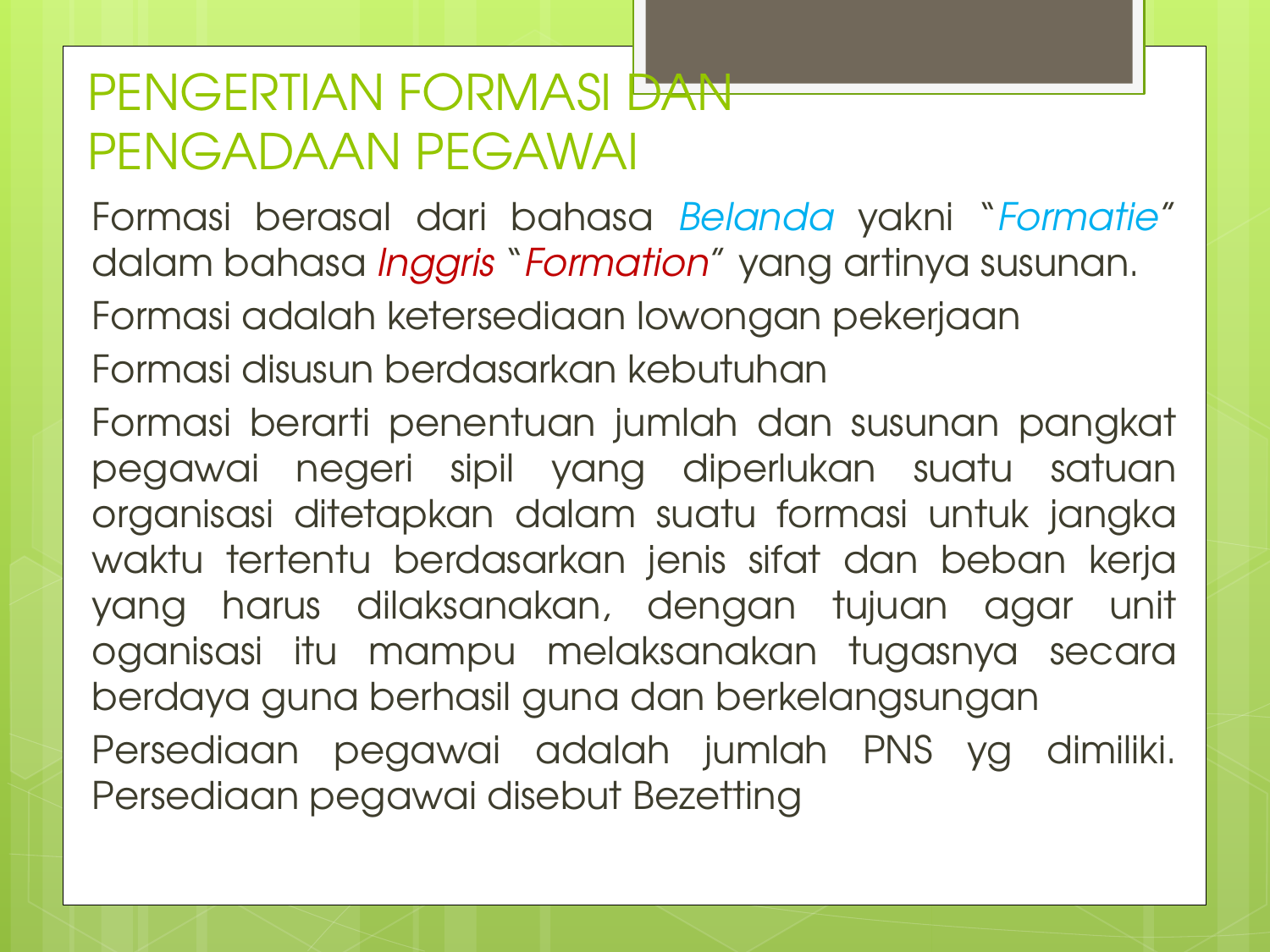

# PENGERTIAN FORMASI DAN PENGADAAN PEGAWAI
Formasi berasal dari bahasa Belanda yakni “Formatie” dalam bahasa Inggris “Formation” yang artinya susunan.
Formasi adalah ketersediaan lowongan pekerjaan
Formasi disusun berdasarkan kebutuhan
Formasi berarti penentuan jumlah dan susunan pangkat pegawai negeri sipil yang diperlukan suatu satuan organisasi ditetapkan dalam suatu formasi untuk jangka waktu tertentu berdasarkan jenis sifat dan beban kerja yang harus dilaksanakan, dengan tujuan agar unit oganisasi itu mampu melaksanakan tugasnya secara berdaya guna berhasil guna dan berkelangsungan
Persediaan pegawai adalah jumlah PNS yg dimiliki. Persediaan pegawai disebut Bezetting